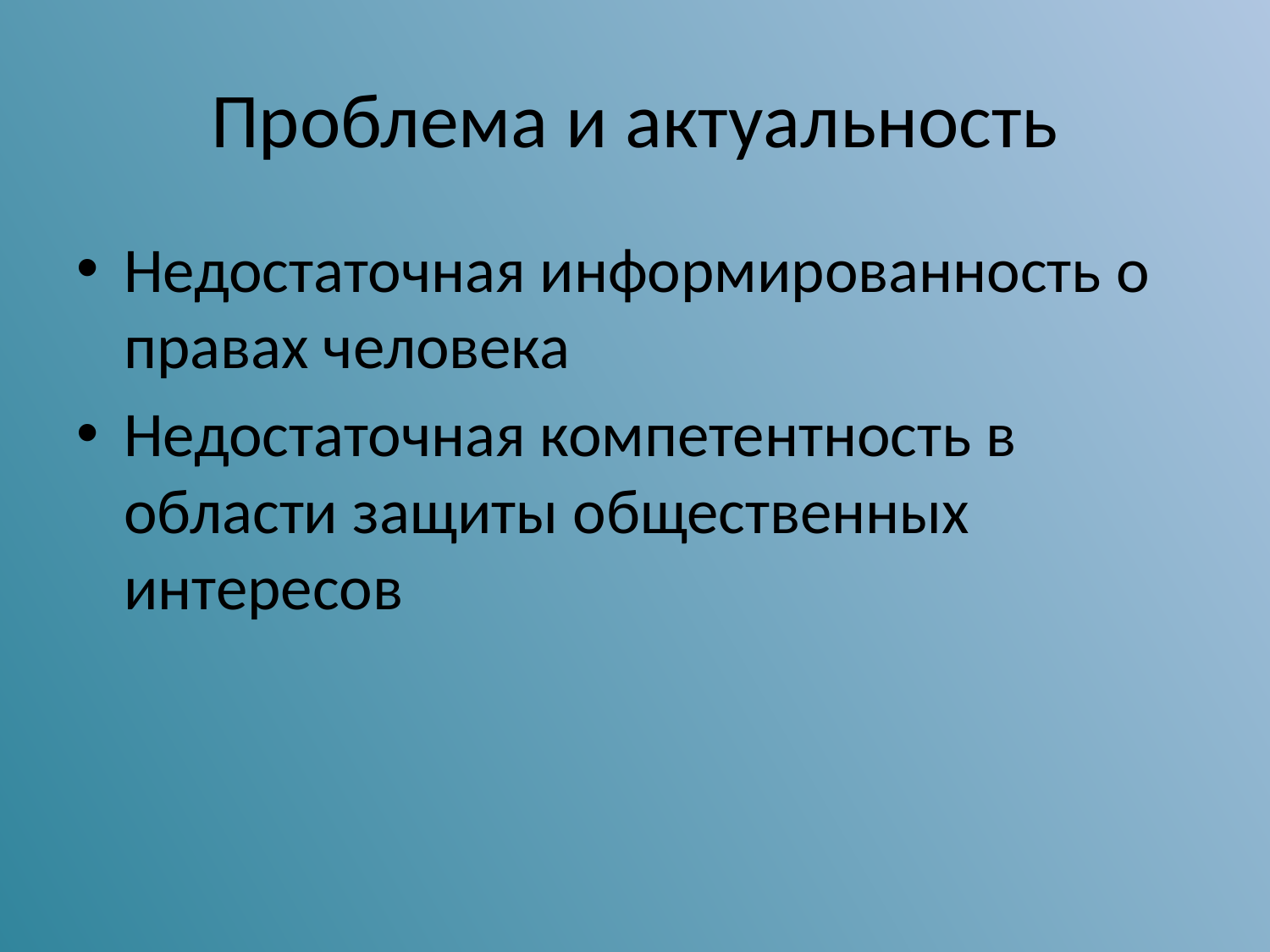

# Проблема и актуальность
Недостаточная информированность о правах человека
Недостаточная компетентность в области защиты общественных интересов